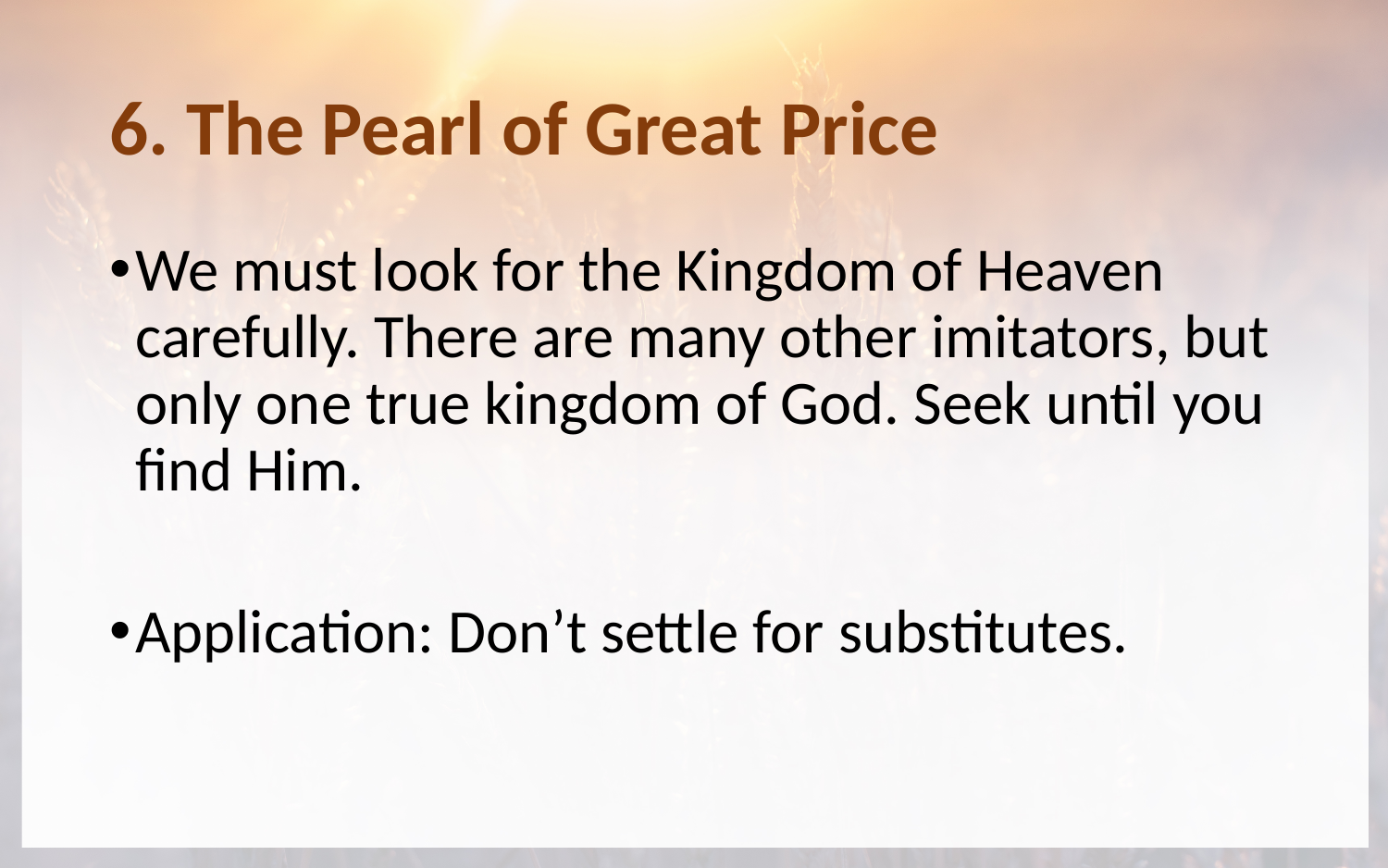

# 6. The Pearl of Great Price
We must look for the Kingdom of Heaven carefully. There are many other imitators, but only one true kingdom of God. Seek until you find Him.

Application: Don’t settle for substitutes.